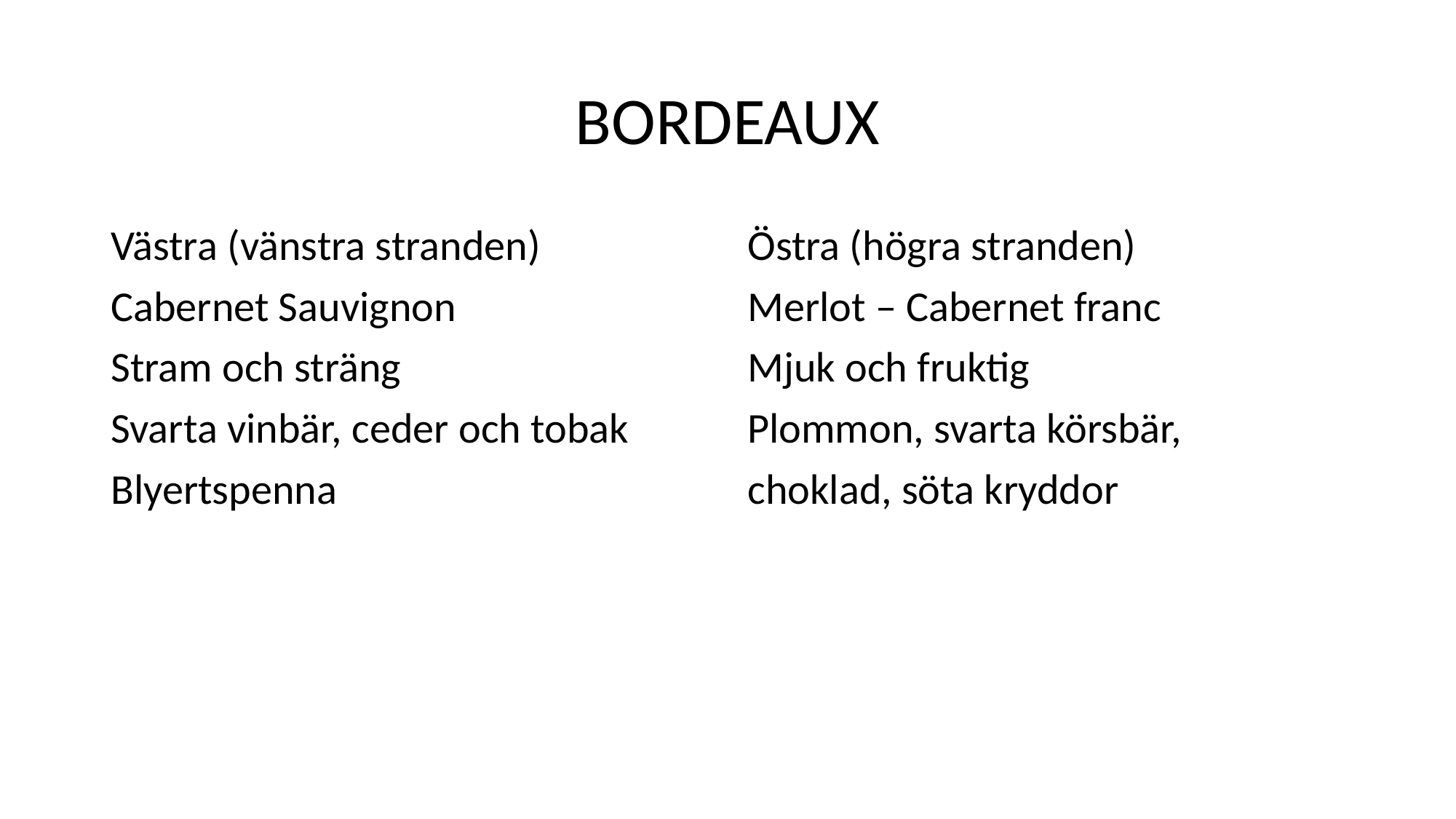

# BORDEAUX
Västra (vänstra stranden)
Cabernet Sauvignon
Stram och sträng
Svarta vinbär, ceder och tobak
Blyertspenna

Östra (högra stranden)
Merlot – Cabernet franc
Mjuk och fruktig
Plommon, svarta körsbär,
choklad, söta kryddor